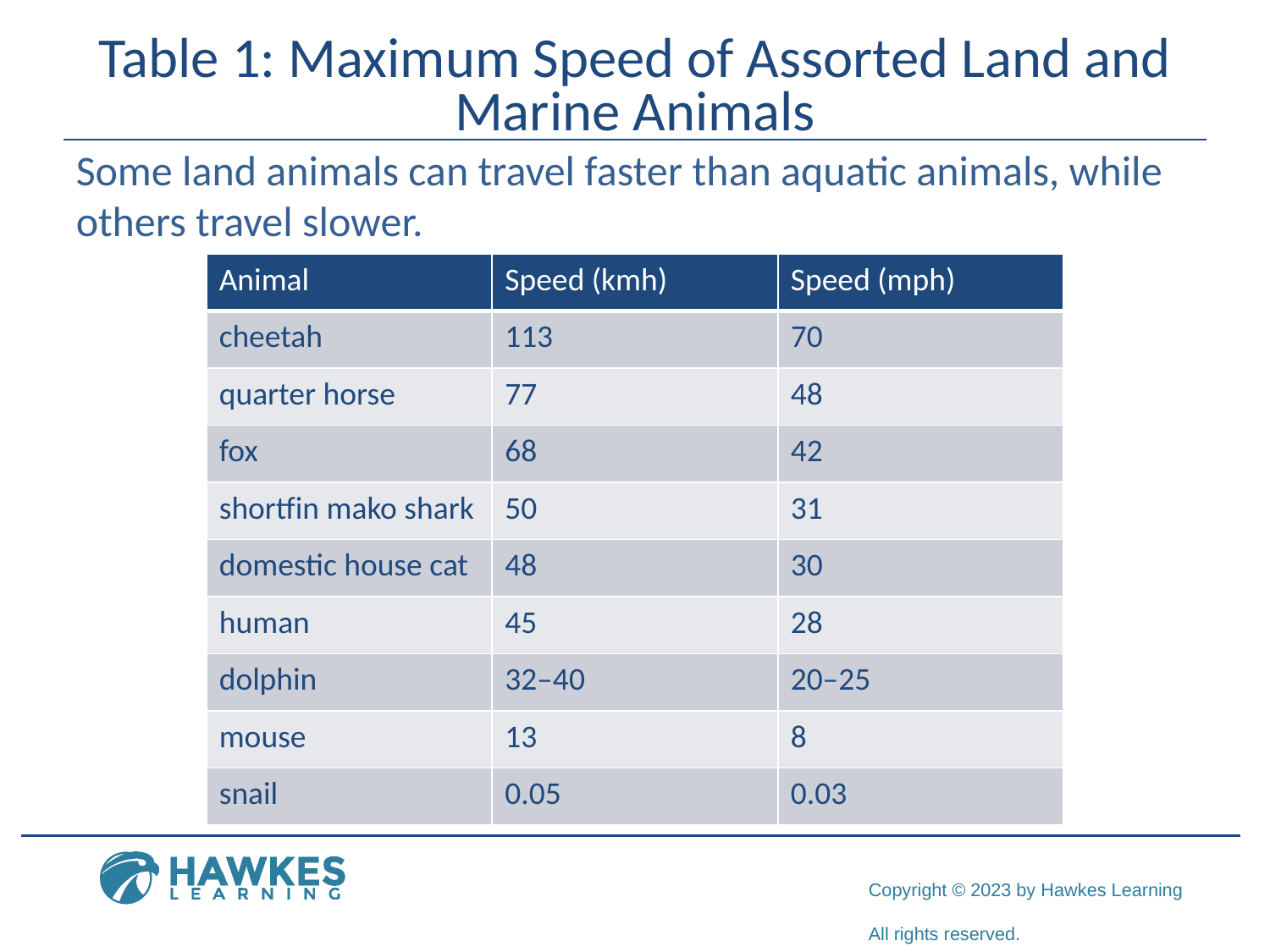

# Table 1: Maximum Speed of Assorted Land and Marine Animals
Some land animals can travel faster than aquatic animals, while others travel slower.
| Animal | Speed (kmh) | Speed (mph) |
| --- | --- | --- |
| cheetah | 113 | 70 |
| quarter horse | 77 | 48 |
| fox | 68 | 42 |
| shortfin mako shark | 50 | 31 |
| domestic house cat | 48 | 30 |
| human | 45 | 28 |
| dolphin | 32–40 | 20–25 |
| mouse | 13 | 8 |
| snail | 0.05 | 0.03 |